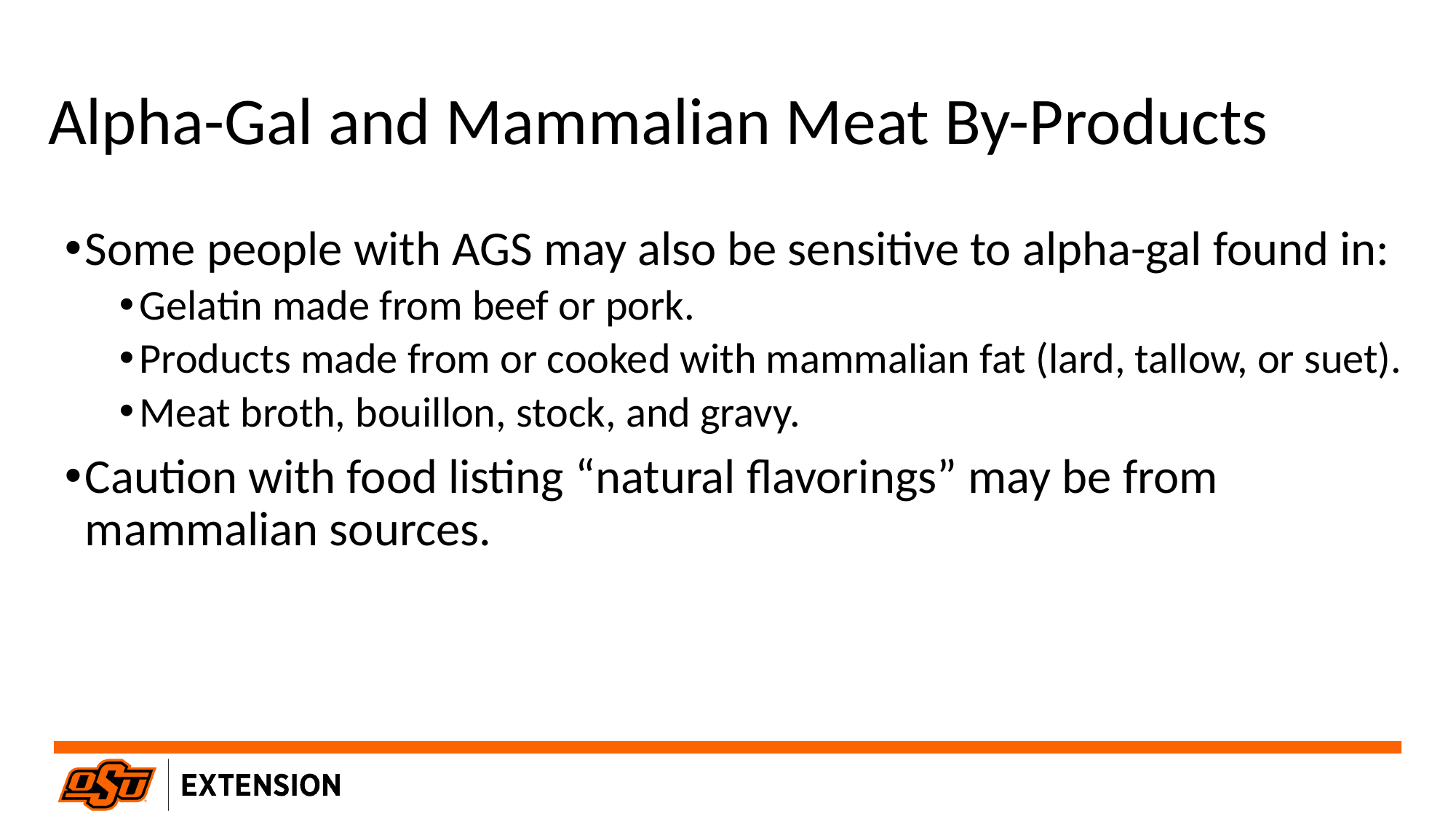

# Alpha-Gal and Mammalian Meat By-Products
Some people with AGS may also be sensitive to alpha-gal found in:
Gelatin made from beef or pork.
Products made from or cooked with mammalian fat (lard, tallow, or suet).
Meat broth, bouillon, stock, and gravy.
Caution with food listing “natural flavorings” may be from mammalian sources.